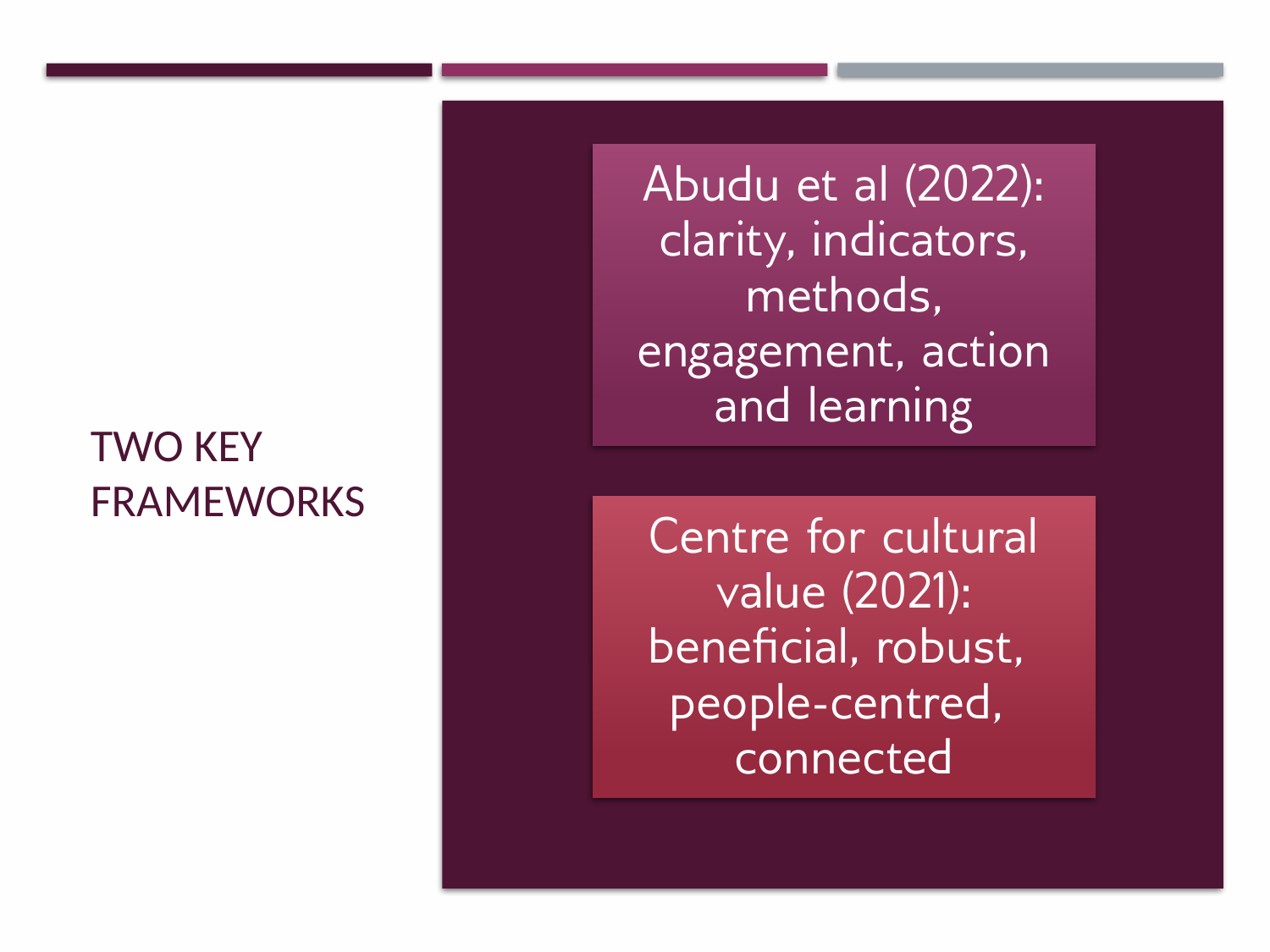

# Two Key frameworks
Abudu et al (2022): clarity, indicators, methods, engagement, action and learning
Centre for cultural value (2021): beneficial, robust,  people-centred,  connected